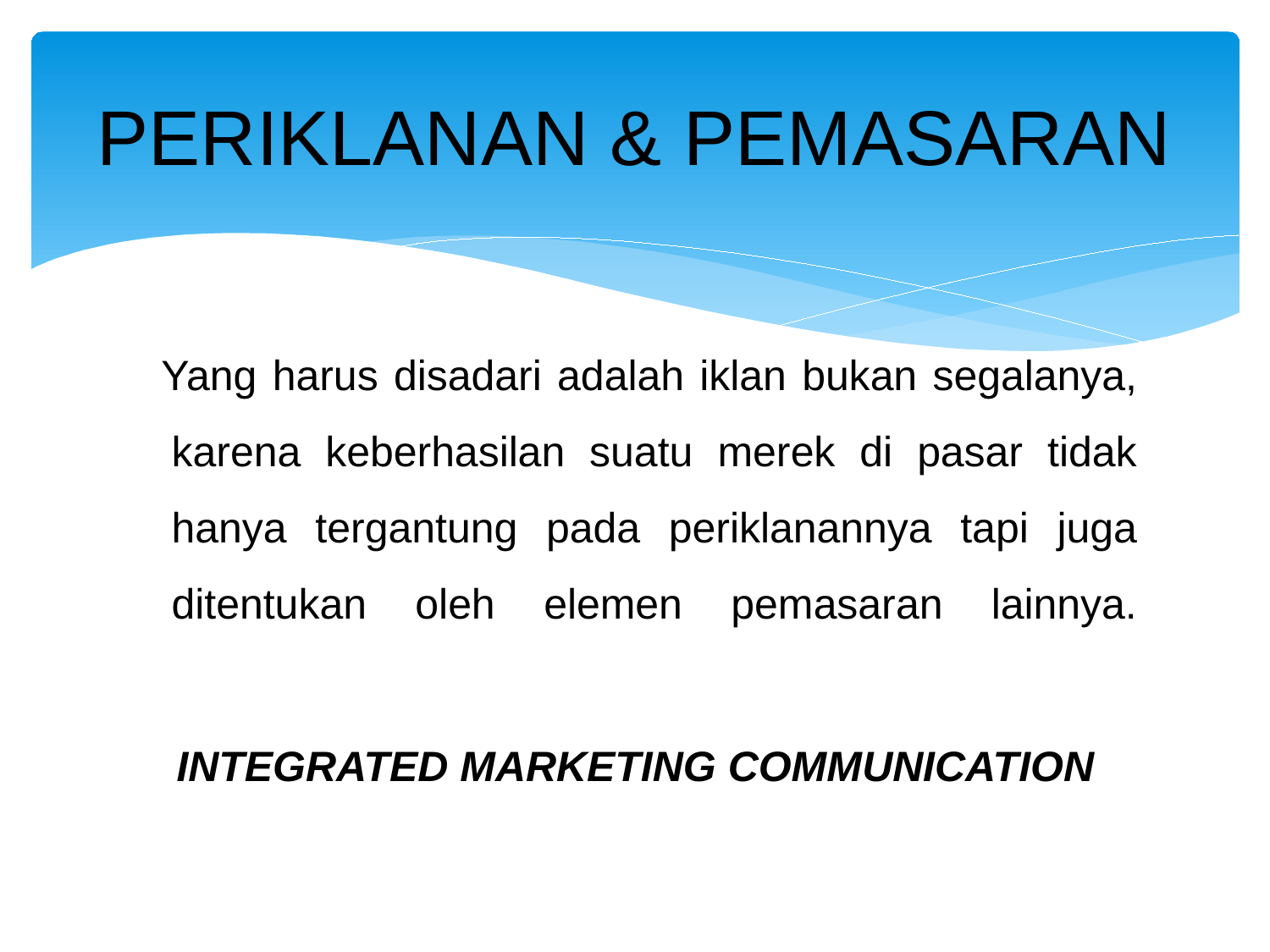

# PERIKLANAN & PEMASARAN
  Yang harus disadari adalah iklan bukan segalanya, karena keberhasilan suatu merek di pasar tidak hanya tergantung pada periklanannya tapi juga ditentukan oleh elemen pemasaran lainnya.
INTEGRATED MARKETING COMMUNICATION